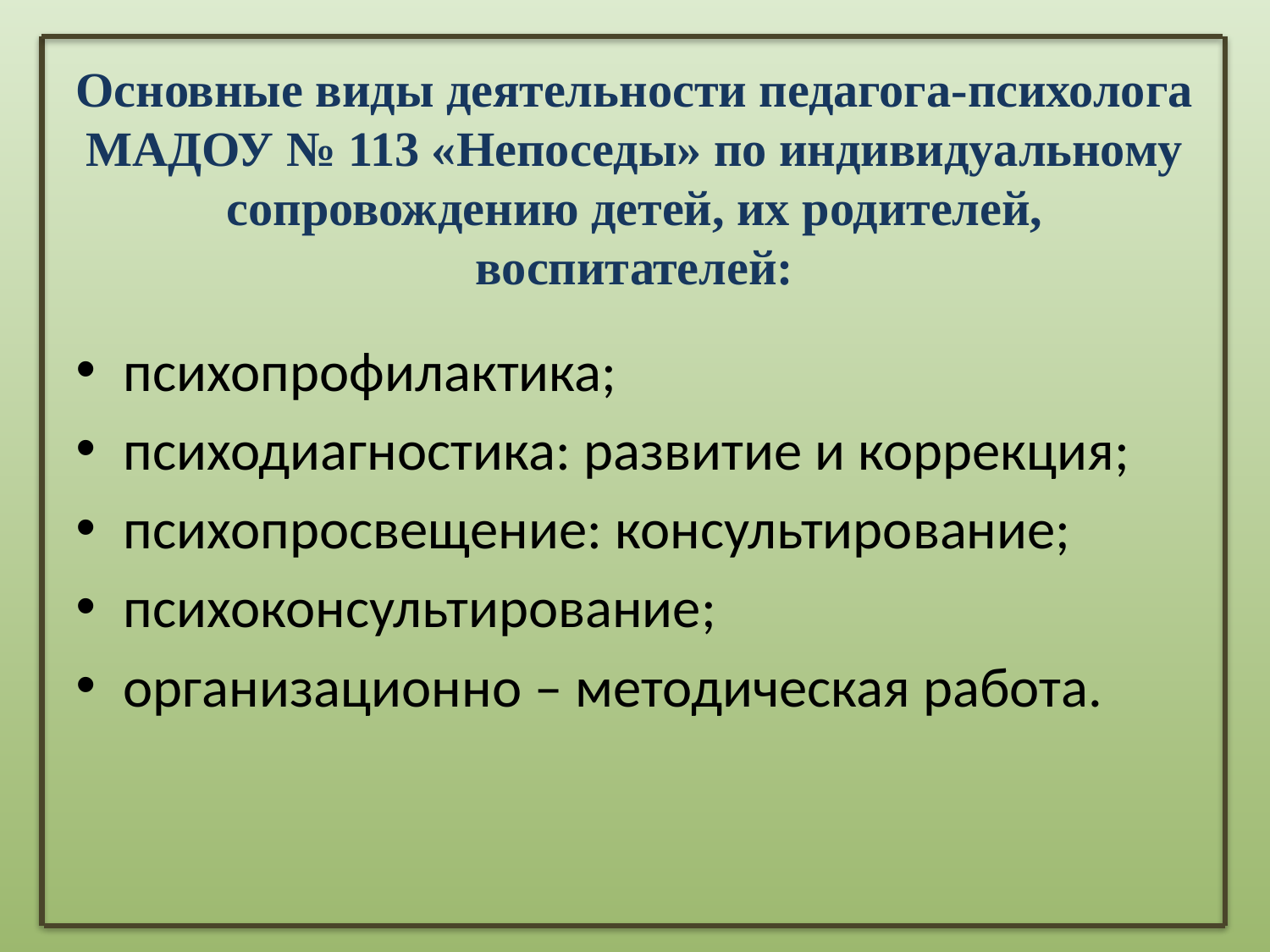

# Основные виды деятельности педагога-психолога МАДОУ № 113 «Непоседы» по индивидуальному сопровождению детей, их родителей, воспитателей:
психопрофилактика;
психодиагностика: развитие и коррекция;
психопросвещение: консультирование;
психоконсультирование;
организационно – методическая работа.